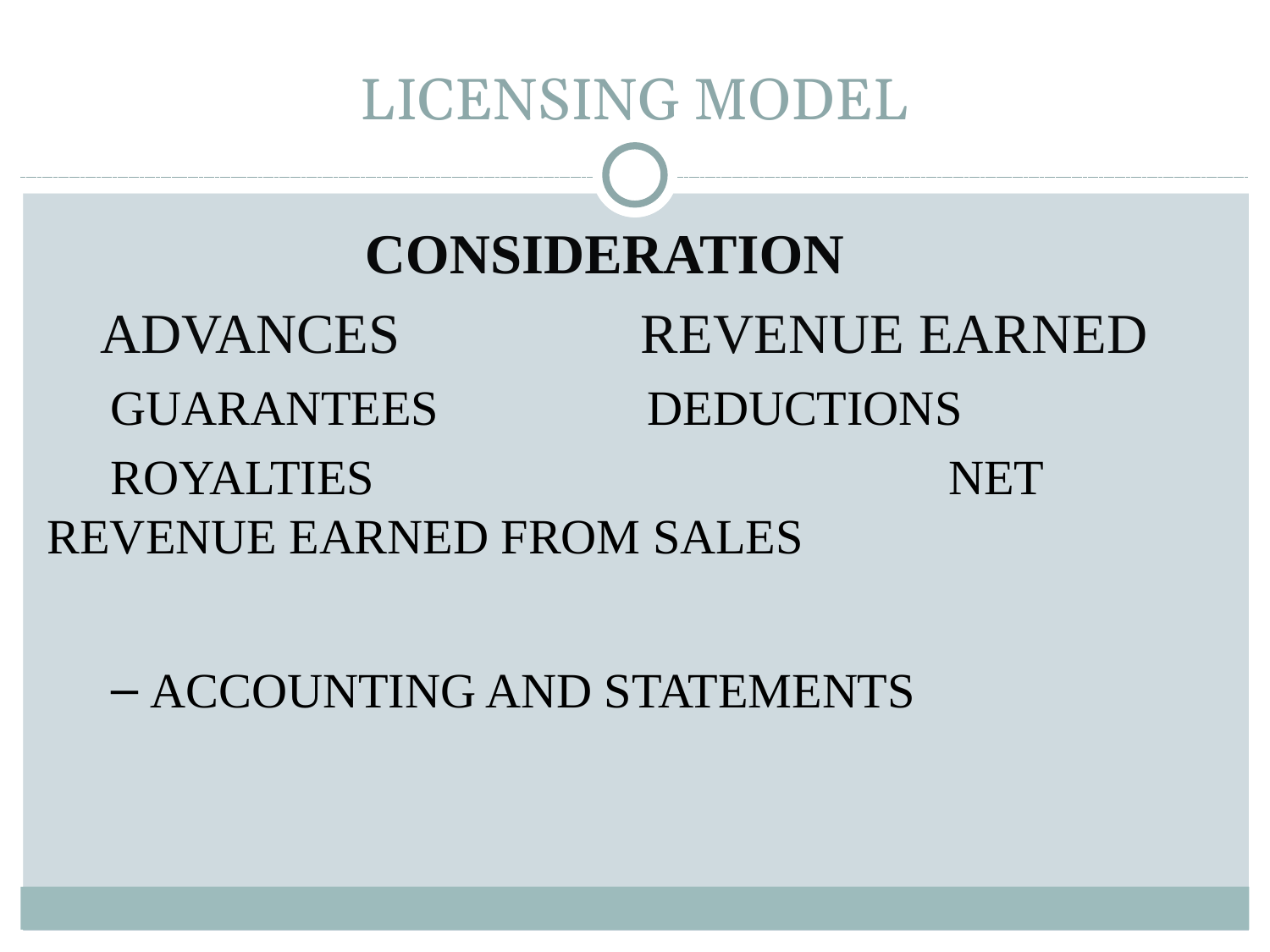

# LICENSING MODEL

19

Consideration
Advances                 REVENUE EARNED
Guarantees                 DEDUCTIONS
Royalties					 NET REVENUE earned from sales

Accounting and statements